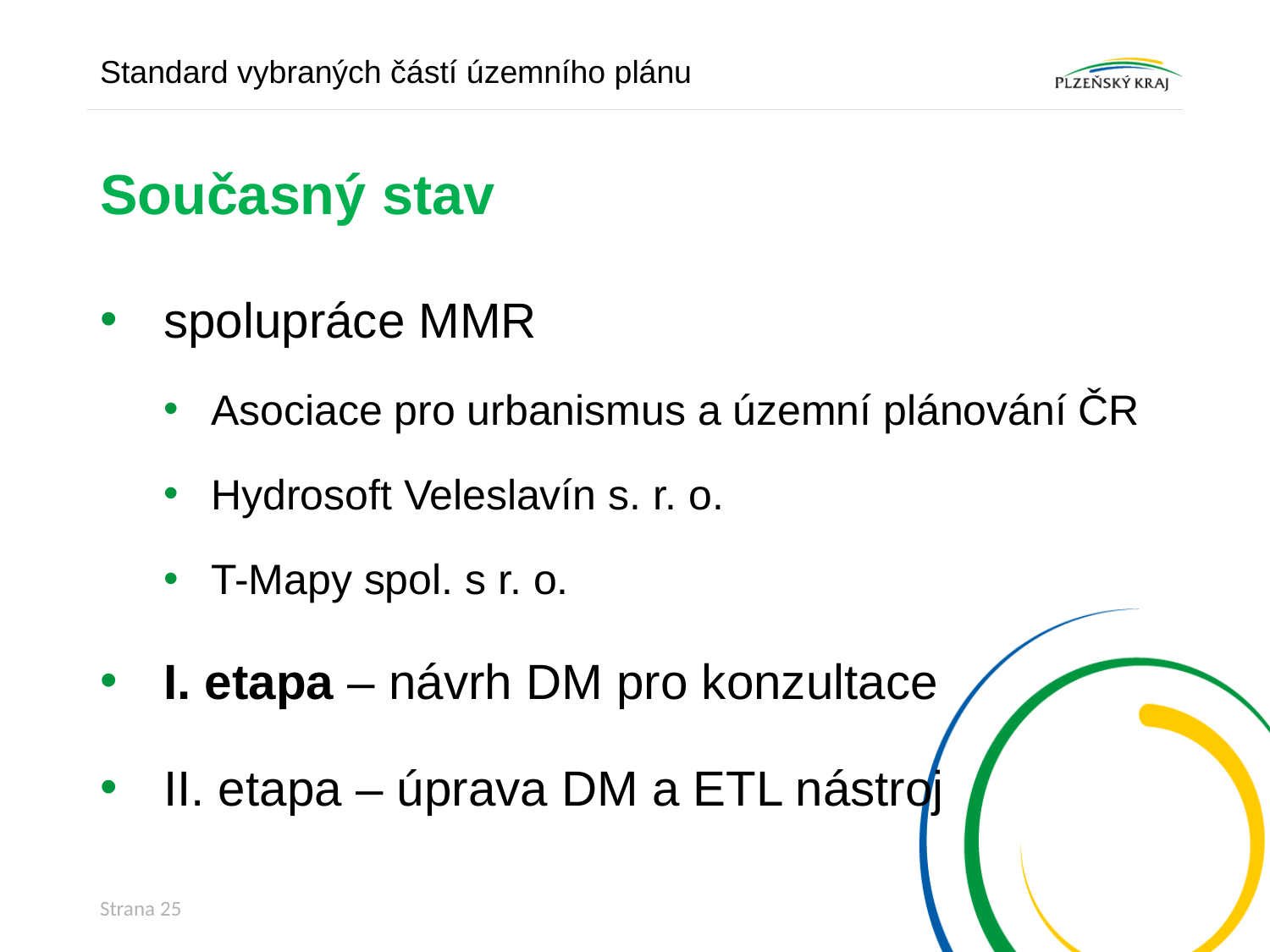

Standard vybraných částí územního plánu

# Současný stav
spolupráce MMR
Asociace pro urbanismus a územní plánování ČR
Hydrosoft Veleslavín s. r. o.
T-Mapy spol. s r. o.
I. etapa – návrh DM pro konzultace
II. etapa – úprava DM a ETL nástroj
Strana 25